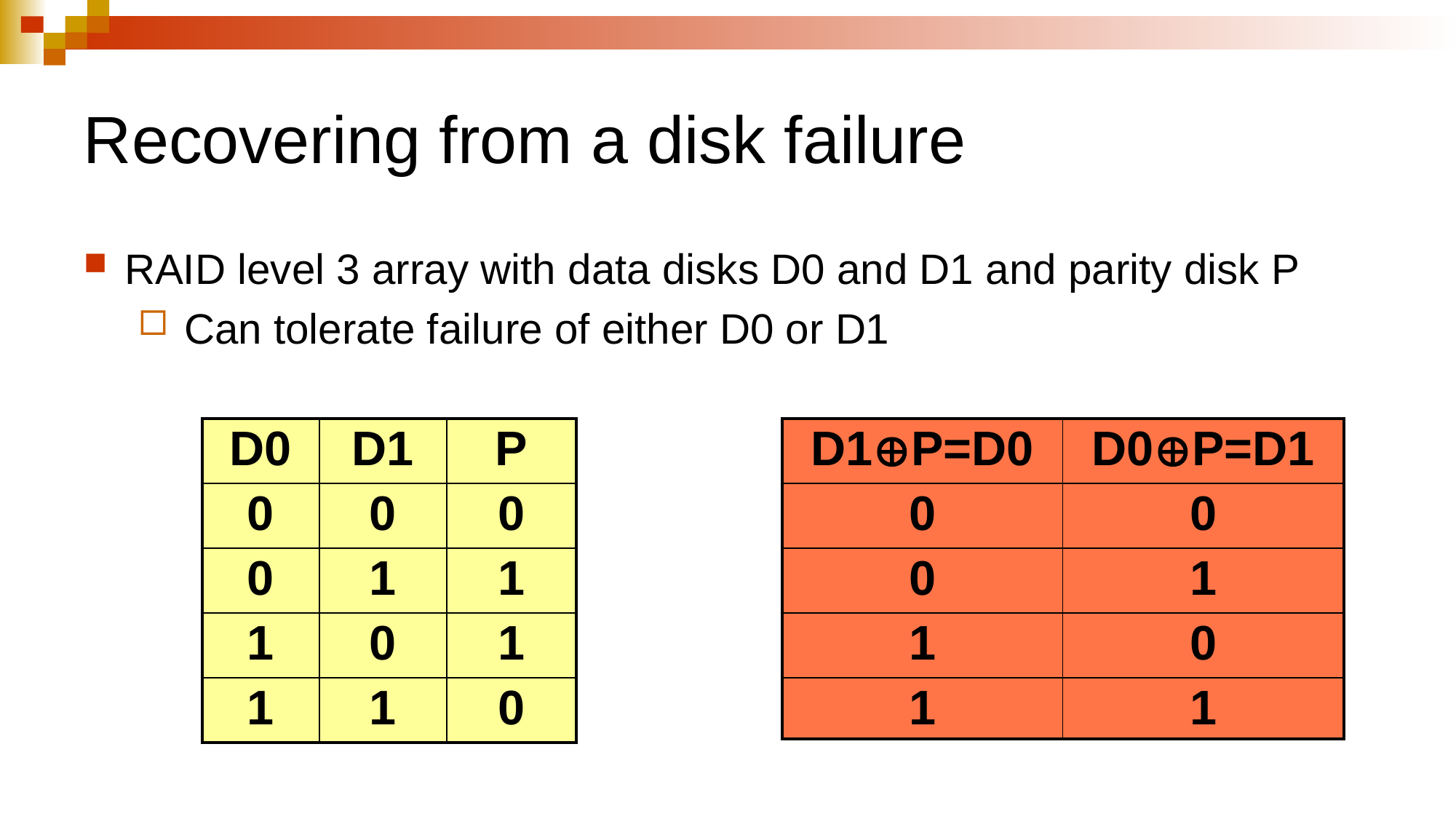

# Recovering from a disk failure
RAID level 3 array with data disks D0 and D1 and parity disk P
 Can tolerate failure of either D0 or D1
| D0 | D1 | P |
| --- | --- | --- |
| 0 | 0 | 0 |
| 0 | 1 | 1 |
| 1 | 0 | 1 |
| 1 | 1 | 0 |
| D1⊕P=D0 | D0⊕P=D1 |
| --- | --- |
| 0 | 0 |
| 0 | 1 |
| 1 | 0 |
| 1 | 1 |